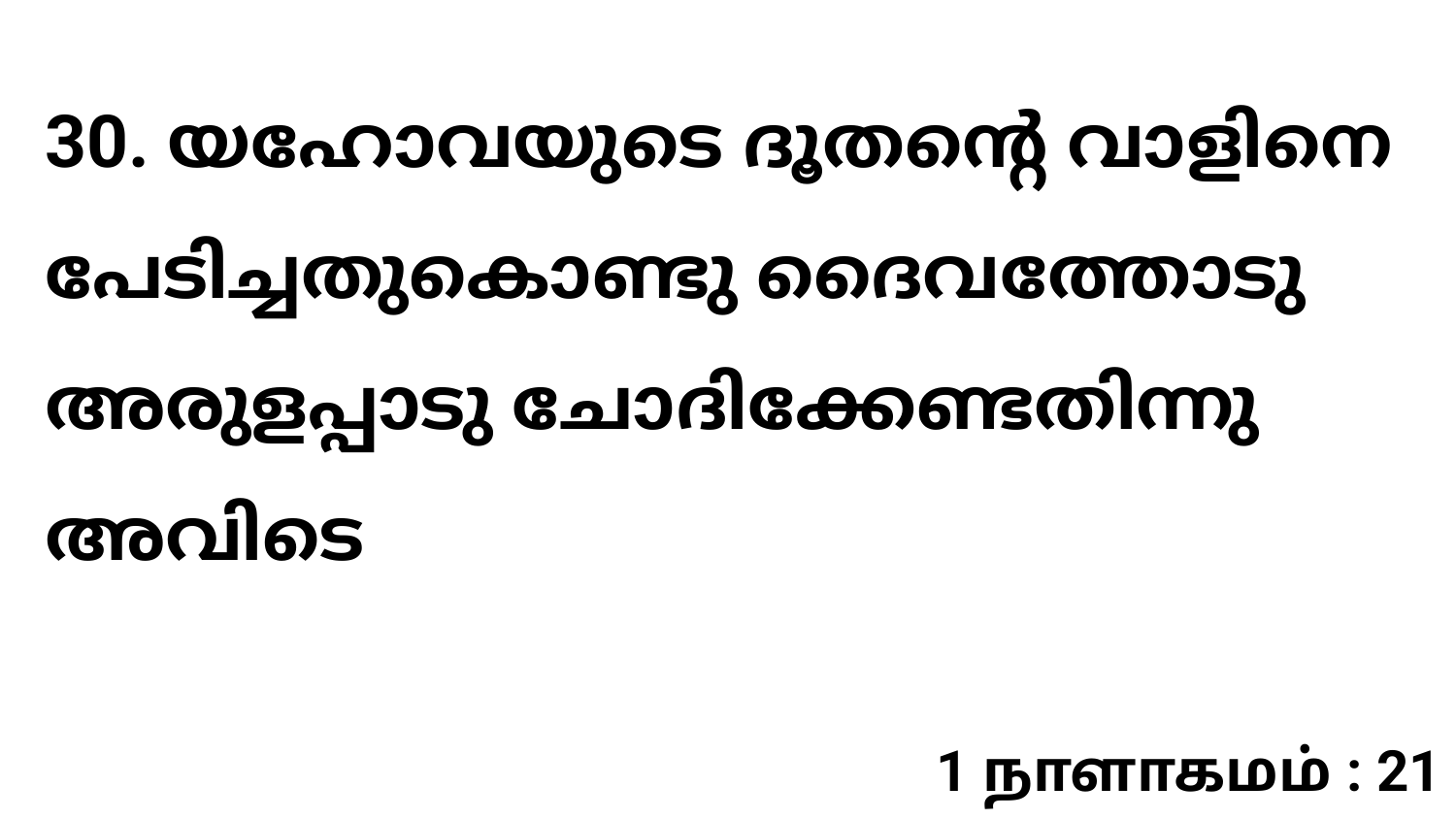

30. യഹോവയുടെ ദൂതന്റെ വാളിനെ പേടിച്ചതുകൊണ്ടു ദൈവത്തോടു അരുളപ്പാടു ചോദിക്കേണ്ടതിന്നു അവിടെ
1 நாளாகமம் : 21